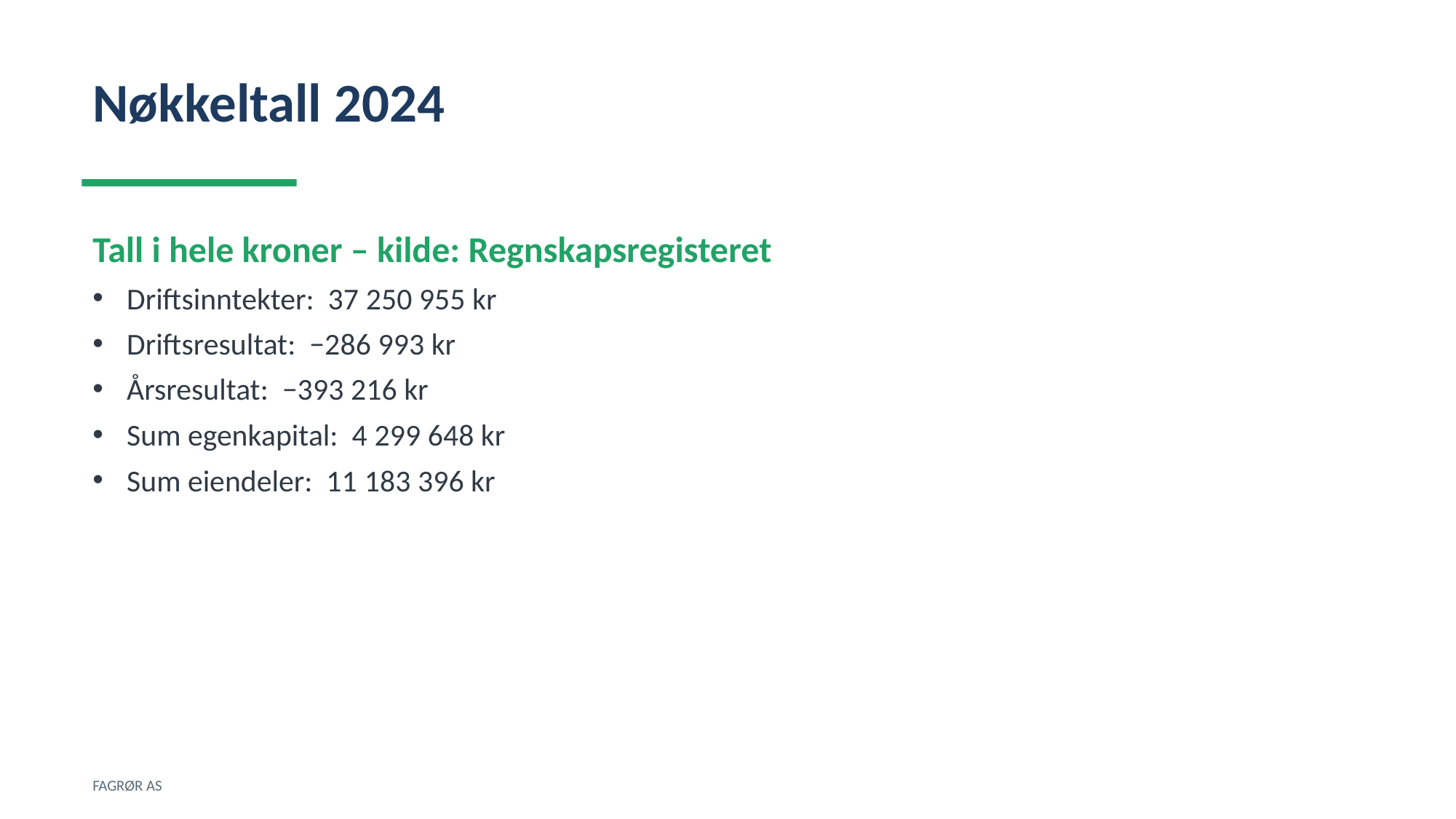

Nøkkeltall 2024

Tall i hele kroner – kilde: Regnskapsregisteret
Driftsinntekter:  37 250 955 kr
Driftsresultat:  −286 993 kr
Årsresultat:  −393 216 kr
Sum egenkapital:  4 299 648 kr
Sum eiendeler:  11 183 396 kr
FAGRØR AS